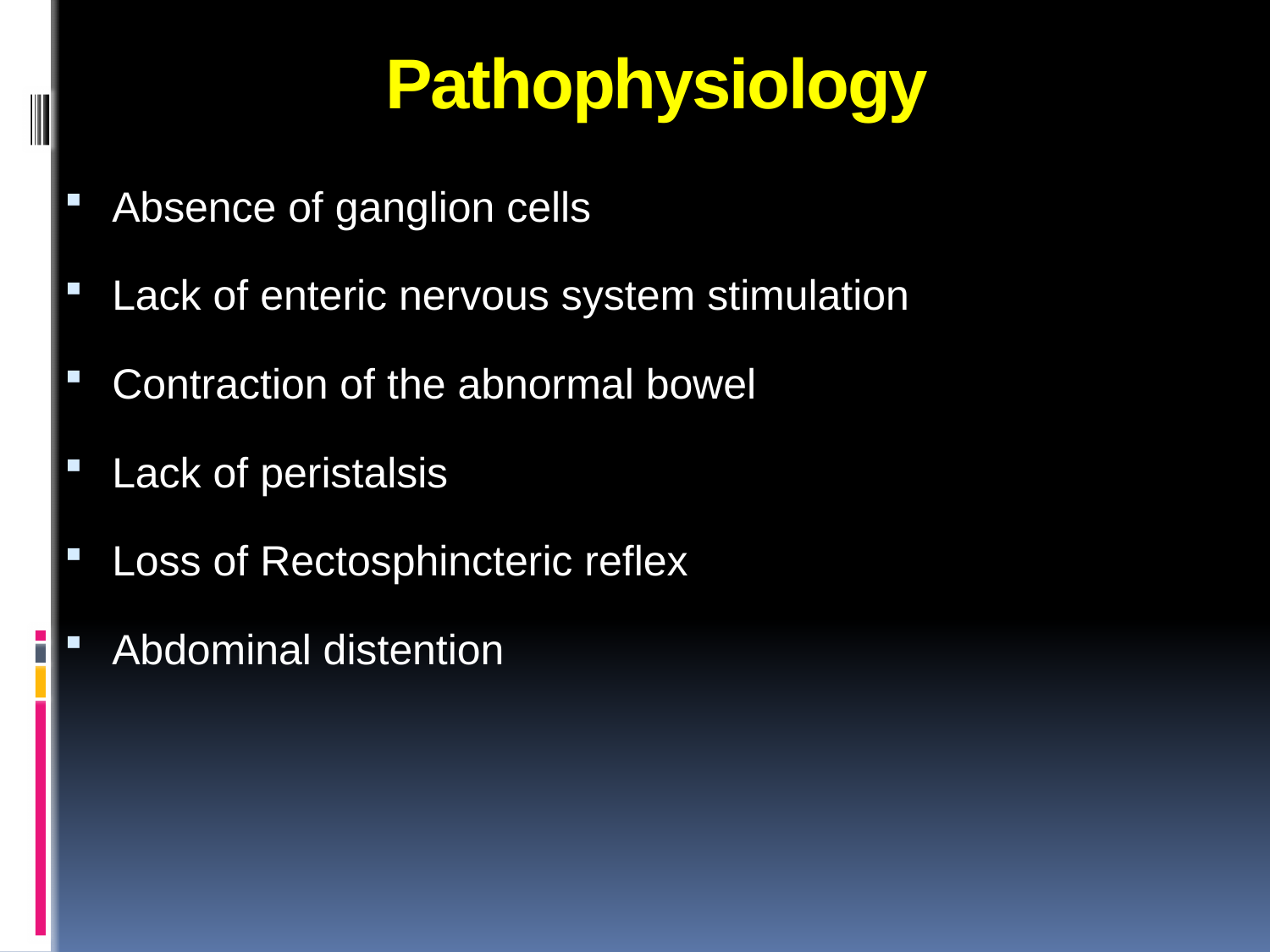

# Pathophysiology
Absence of ganglion cells
Lack of enteric nervous system stimulation
Contraction of the abnormal bowel
Lack of peristalsis
Loss of Rectosphincteric reflex
Abdominal distention